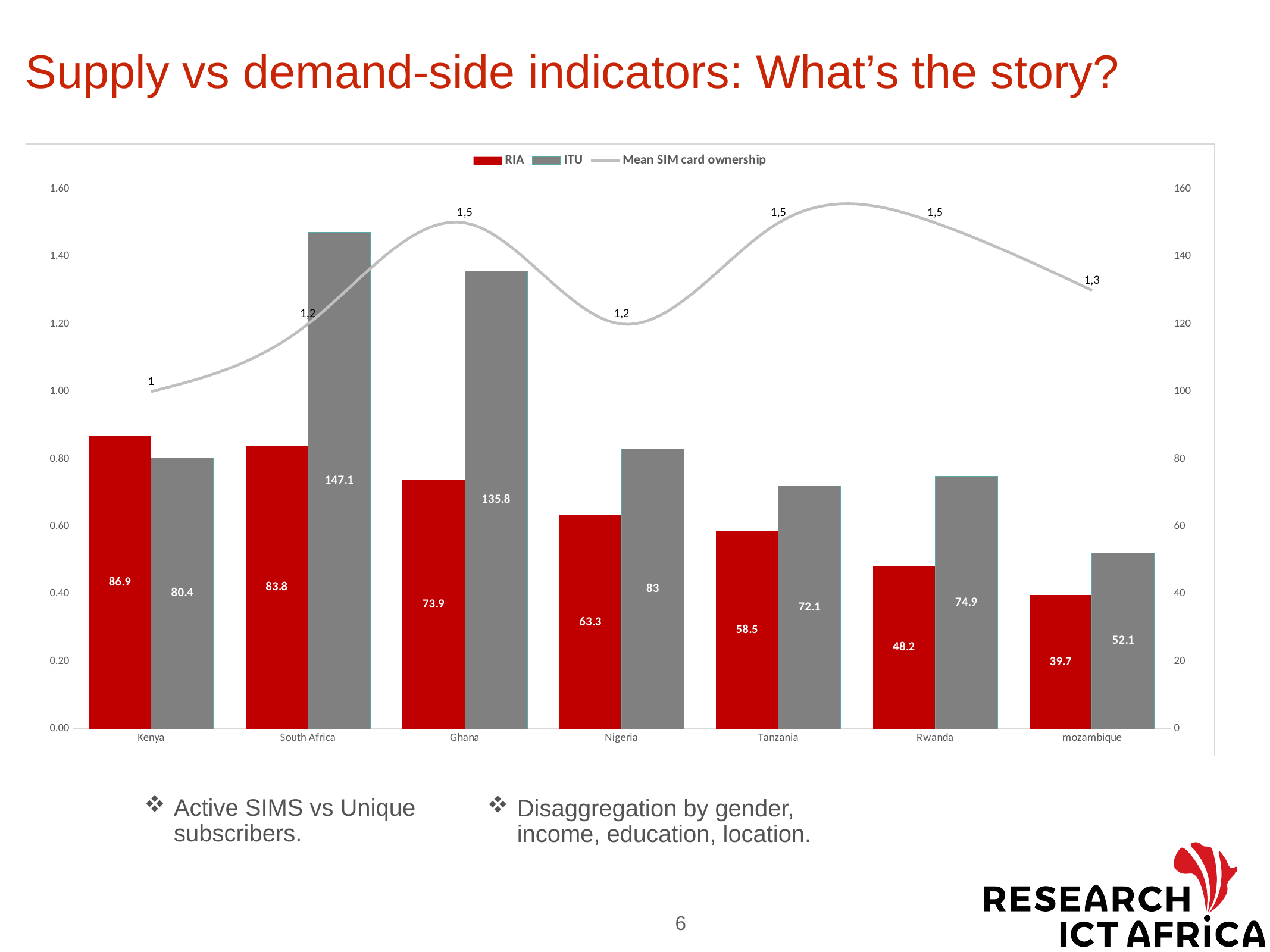

# Supply vs demand-side indicators: What’s the story?

### Chart

| Category | RIA | ITU | Mean SIM card ownership |
|---|---|---|---|
| Kenya | 86.9 | 80.4 | 1.0 |
| South Africa | 83.8 | 147.1 | 1.2 |
| Ghana | 73.9 | 135.8 | 1.5 |
| Nigeria | 63.3 | 83.0 | 1.2 |
| Tanzania | 58.5 | 72.1 | 1.5 |
| Rwanda | 48.2 | 74.9 | 1.5 |
| mozambique | 39.7 | 52.1 | 1.3 |
Active SIMS vs Unique subscribers.
Disaggregation by gender, income, education, location.
6